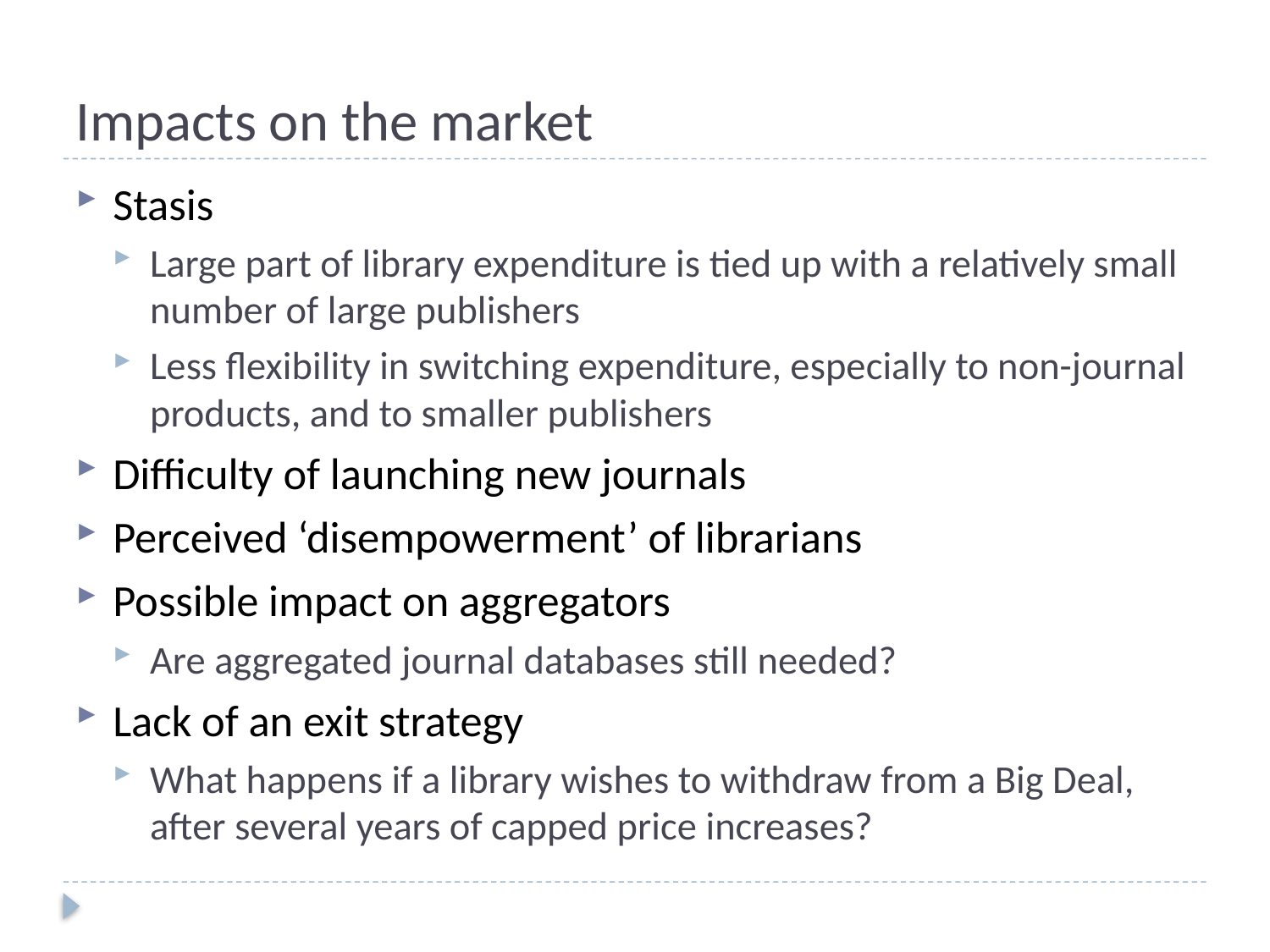

# Impacts on the market
Stasis
Large part of library expenditure is tied up with a relatively small number of large publishers
Less flexibility in switching expenditure, especially to non-journal products, and to smaller publishers
Difficulty of launching new journals
Perceived ‘disempowerment’ of librarians
Possible impact on aggregators
Are aggregated journal databases still needed?
Lack of an exit strategy
What happens if a library wishes to withdraw from a Big Deal, after several years of capped price increases?